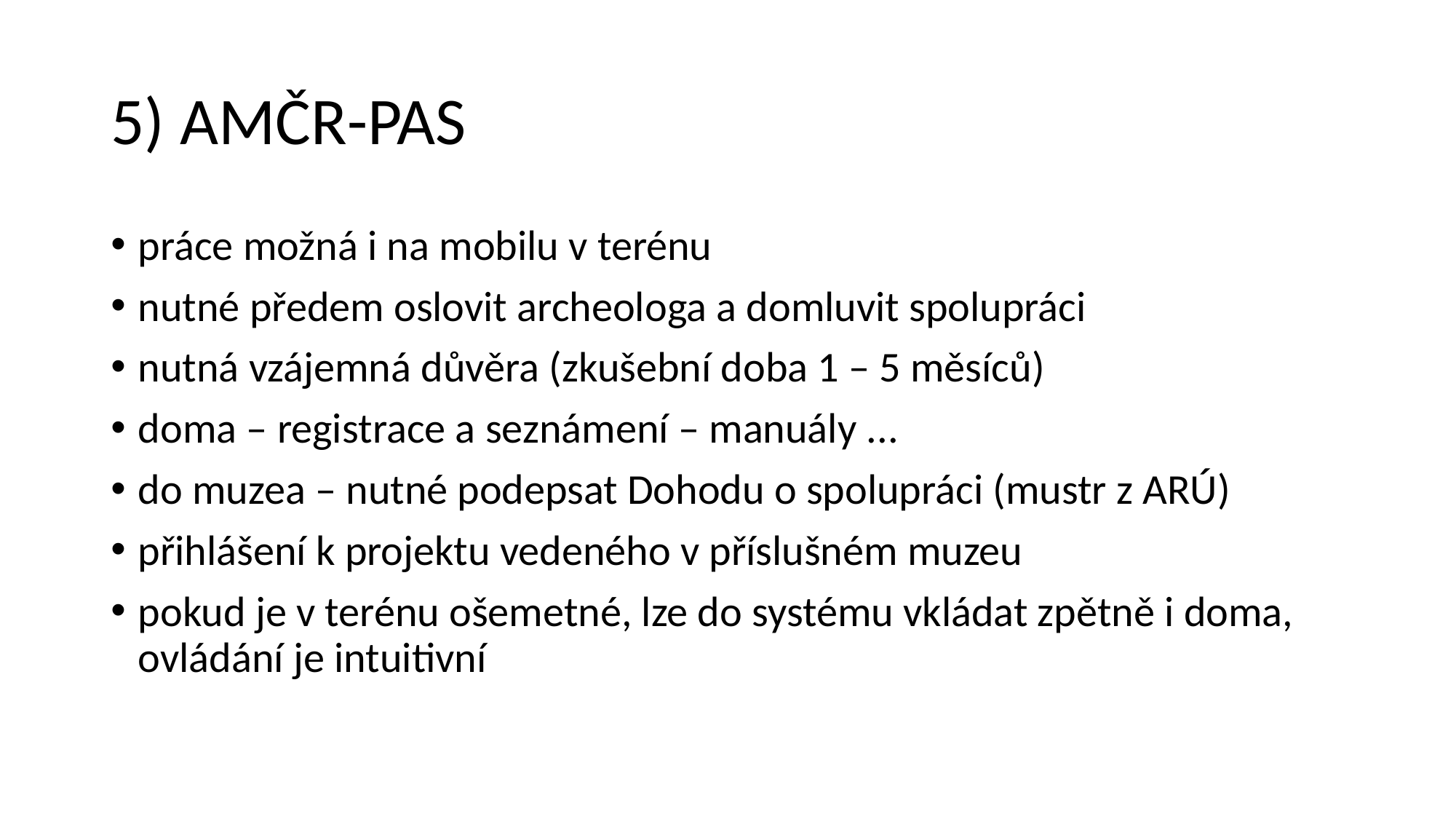

# 5) AMČR-PAS
práce možná i na mobilu v terénu
nutné předem oslovit archeologa a domluvit spolupráci
nutná vzájemná důvěra (zkušební doba 1 – 5 měsíců)
doma – registrace a seznámení – manuály ...
do muzea – nutné podepsat Dohodu o spolupráci (mustr z ARÚ)
přihlášení k projektu vedeného v příslušném muzeu
pokud je v terénu ošemetné, lze do systému vkládat zpětně i doma, ovládání je intuitivní